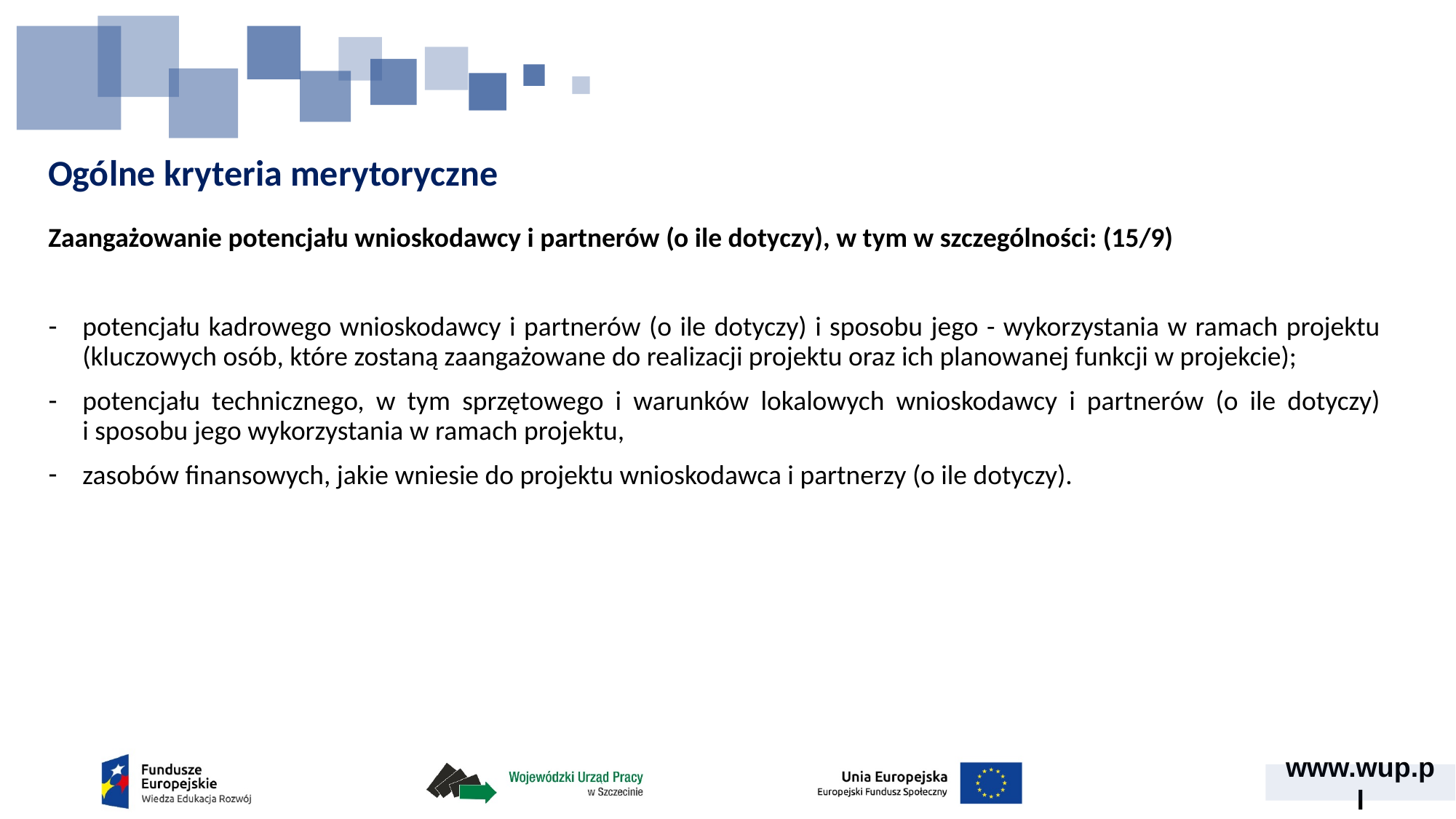

# Ogólne kryteria merytoryczne
Zaangażowanie potencjału wnioskodawcy i partnerów (o ile dotyczy), w tym w szczególności: (15/9)

potencjału kadrowego wnioskodawcy i partnerów (o ile dotyczy) i sposobu jego - wykorzystania w ramach projektu (kluczowych osób, które zostaną zaangażowane do realizacji projektu oraz ich planowanej funkcji w projekcie);
potencjału technicznego, w tym sprzętowego i warunków lokalowych wnioskodawcy i partnerów (o ile dotyczy) i sposobu jego wykorzystania w ramach projektu,
zasobów finansowych, jakie wniesie do projektu wnioskodawca i partnerzy (o ile dotyczy).